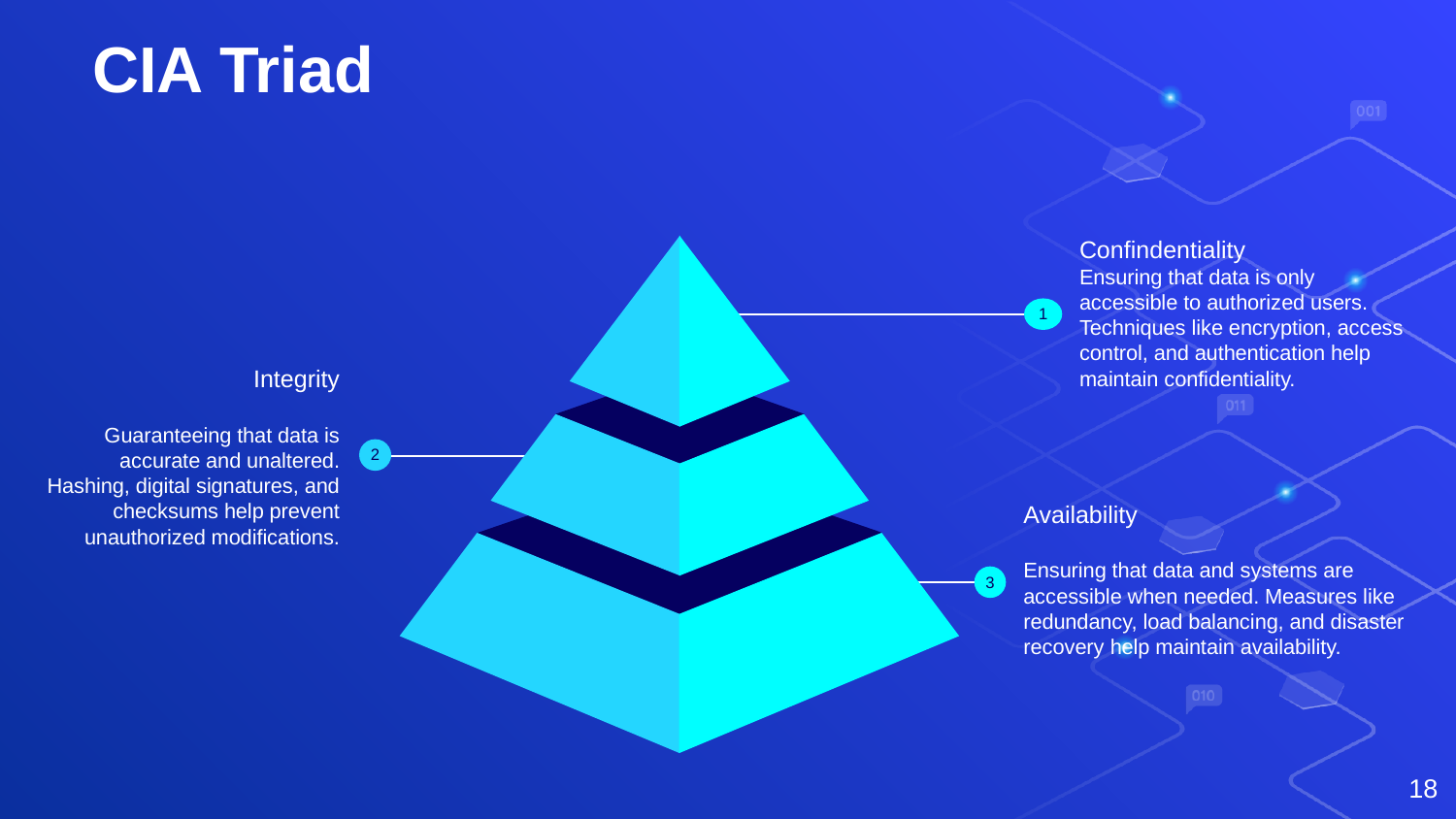

# CIA Triad
Confindentiality
Ensuring that data is only accessible to authorized users. Techniques like encryption, access control, and authentication help maintain confidentiality.
1

Integrity

Guaranteeing that data is accurate and unaltered. Hashing, digital signatures, and checksums help prevent unauthorized modifications.
2

Availability

Ensuring that data and systems are accessible when needed. Measures like redundancy, load balancing, and disaster recovery help maintain availability.
3

18